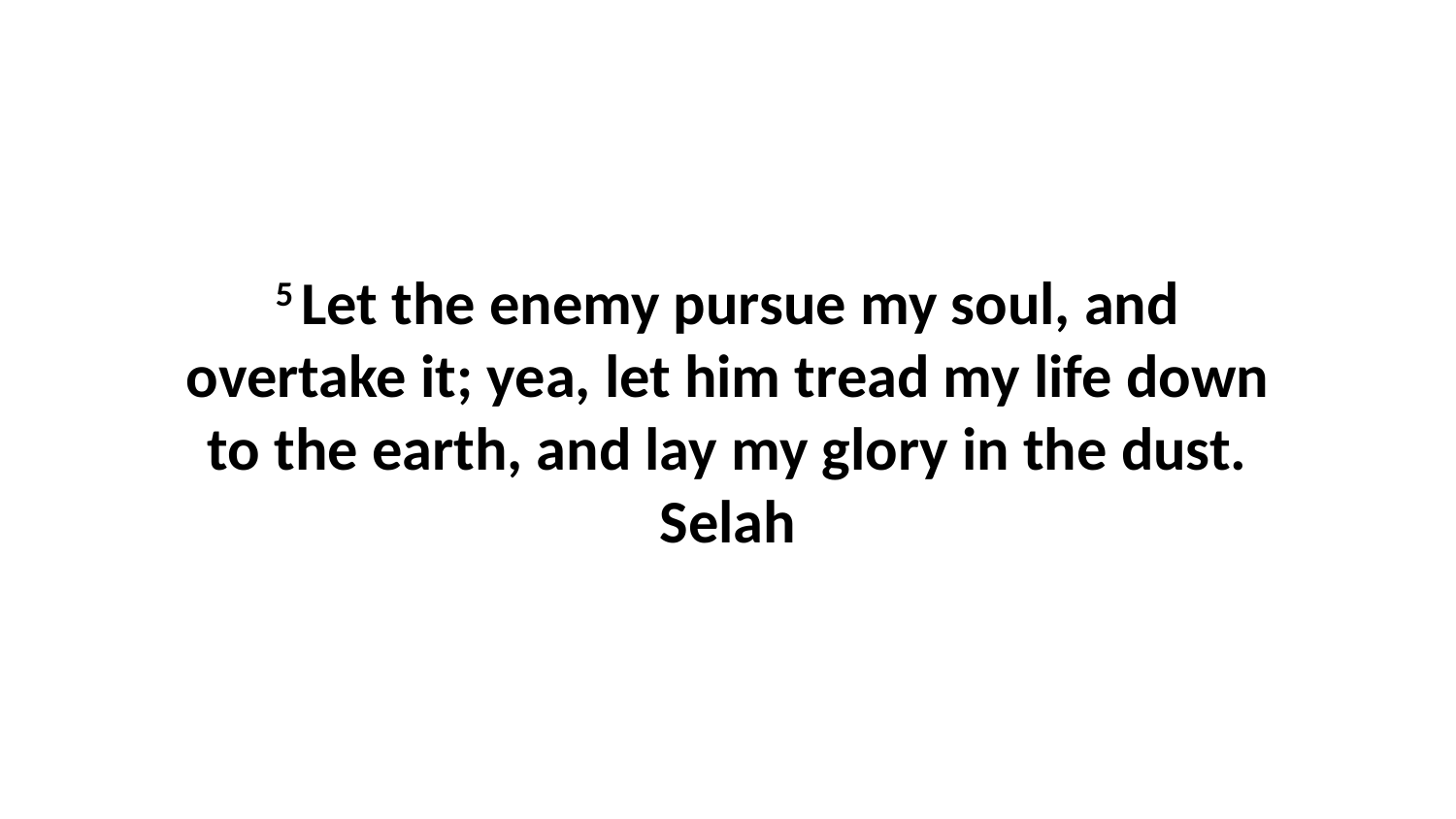

5 Let the enemy pursue my soul, and overtake it; yea, let him tread my life down to the earth, and lay my glory in the dust. Selah